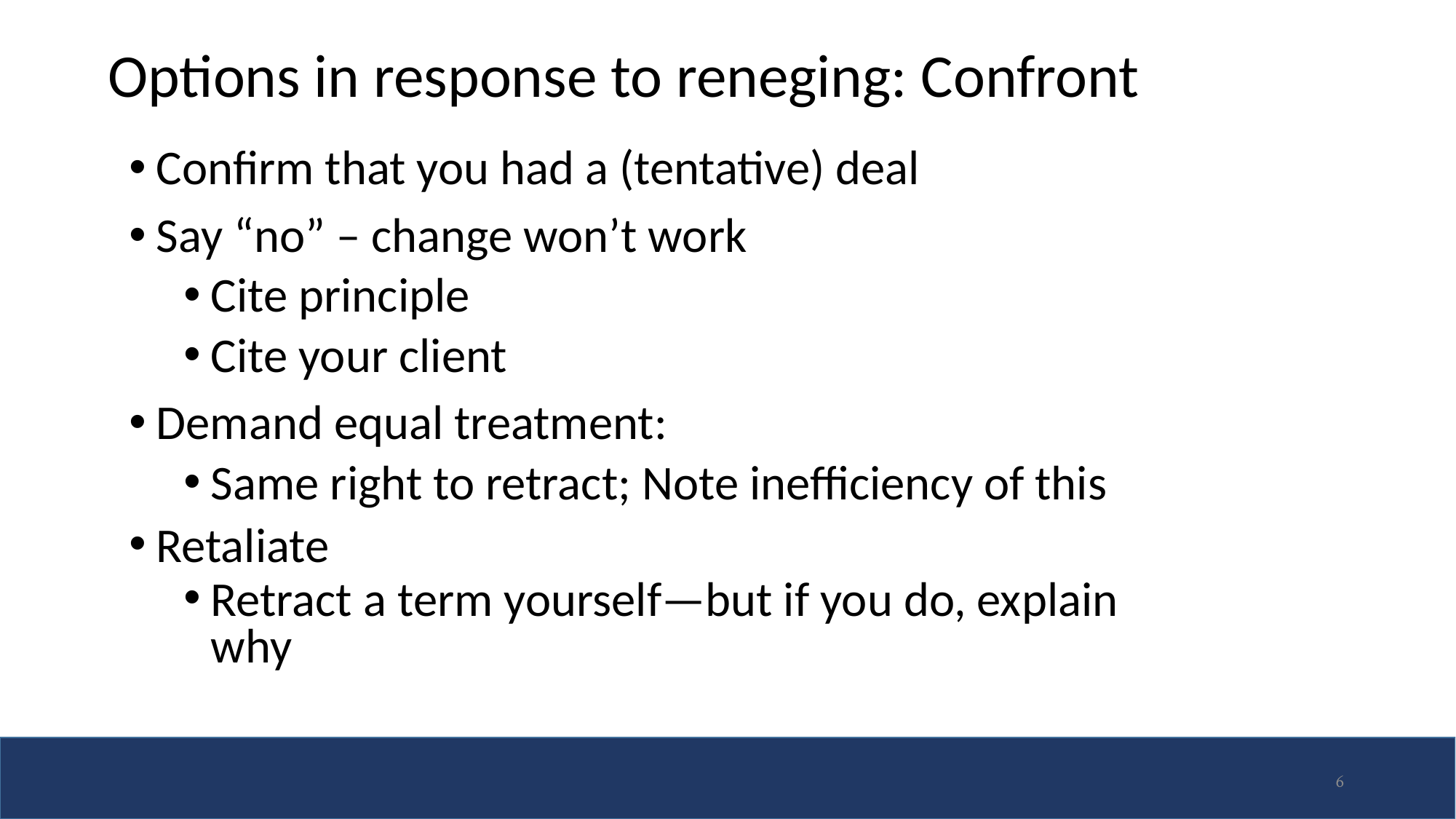

# Options in response to reneging: Confront
Confirm that you had a (tentative) deal
Say “no” – change won’t work
Cite principle
Cite your client
Demand equal treatment:
Same right to retract; Note inefficiency of this
Retaliate
Retract a term yourself—but if you do, explain why

6